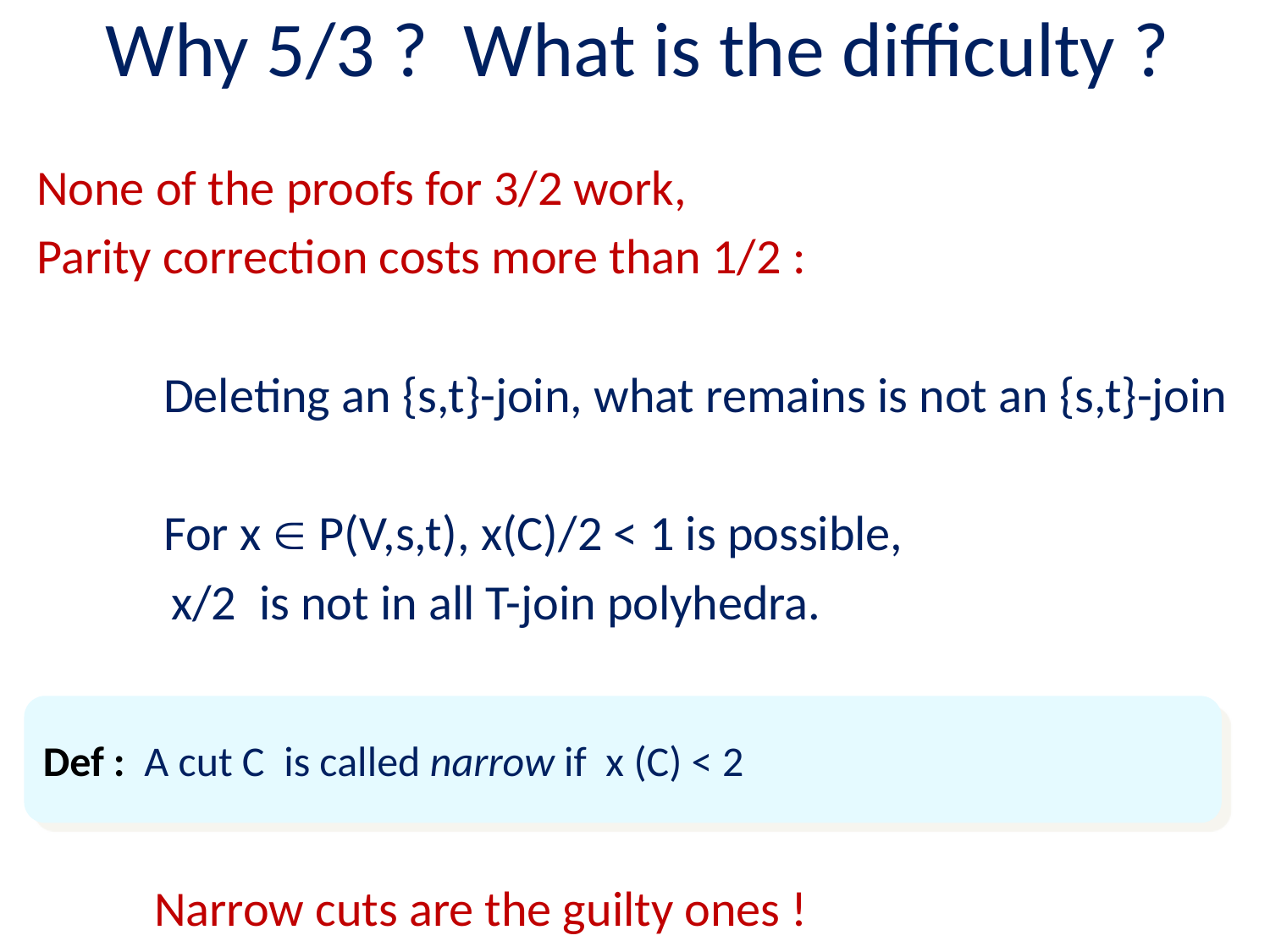

# Why 5/3 ?  What is the difficulty ?
None of the proofs for 3/2 work,
Parity correction costs more than 1/2 :

	Deleting an {s,t}-join, what remains is not an {s,t}-join

	For x ∈ P(V,s,t), x(C)/2 < 1 is possible,
            x/2  is not in all T-join polyhedra.
Def :  A cut C  is called narrow if  x (C) < 2
Narrow cuts are the guilty ones !